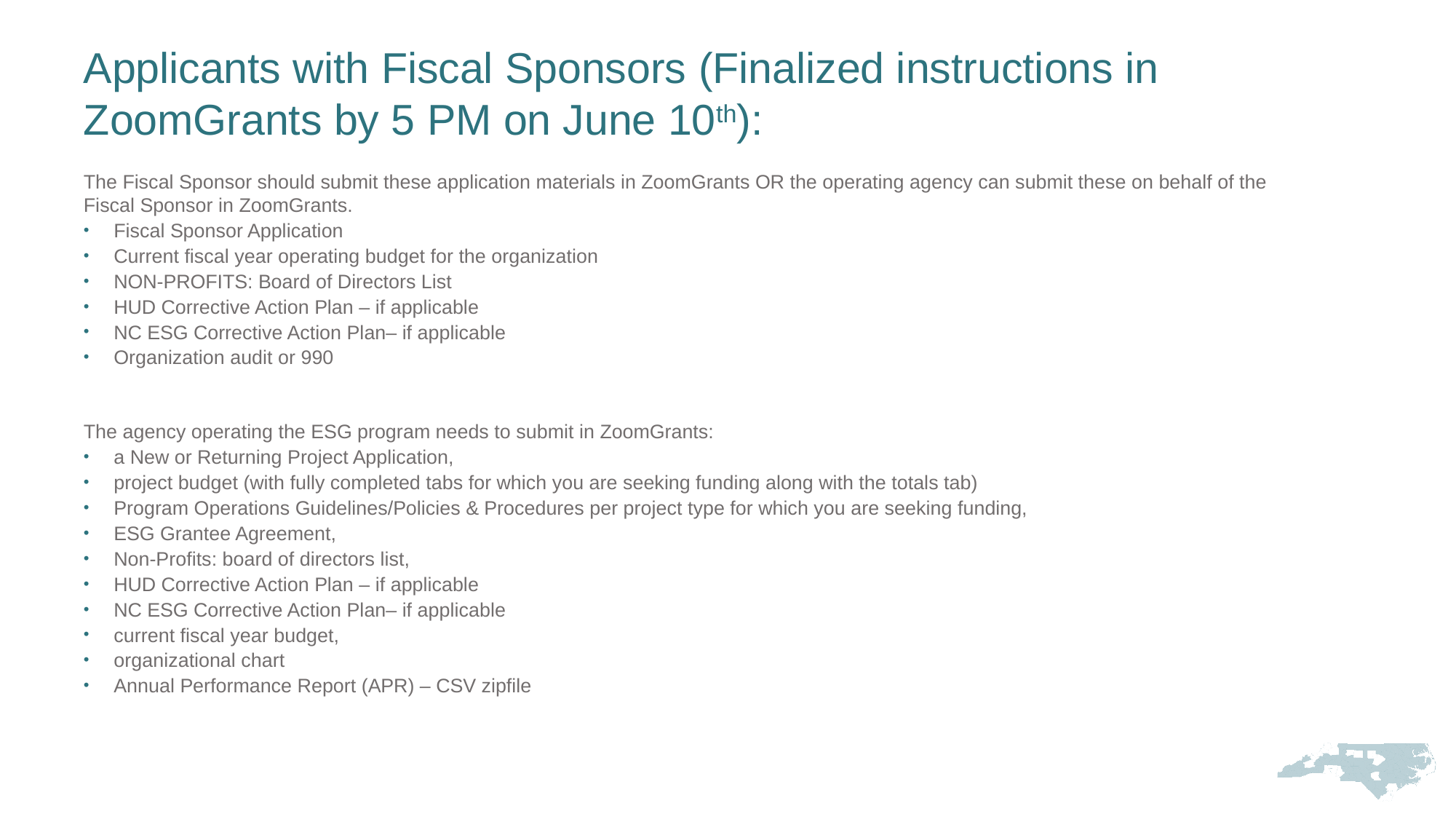

# Applicants with Fiscal Sponsors (Finalized instructions in ZoomGrants by 5 PM on June 10th):
The Fiscal Sponsor should submit these application materials in ZoomGrants OR the operating agency can submit these on behalf of the Fiscal Sponsor in ZoomGrants.
Fiscal Sponsor Application
Current fiscal year operating budget for the organization
NON-PROFITS: Board of Directors List
HUD Corrective Action Plan – if applicable
NC ESG Corrective Action Plan– if applicable
Organization audit or 990

The agency operating the ESG program needs to submit in ZoomGrants:
a New or Returning Project Application,
project budget (with fully completed tabs for which you are seeking funding along with the totals tab)
Program Operations Guidelines/Policies & Procedures per project type for which you are seeking funding,
ESG Grantee Agreement,
Non-Profits: board of directors list,
HUD Corrective Action Plan – if applicable
NC ESG Corrective Action Plan– if applicable
current fiscal year budget,
organizational chart
Annual Performance Report (APR) – CSV zipfile